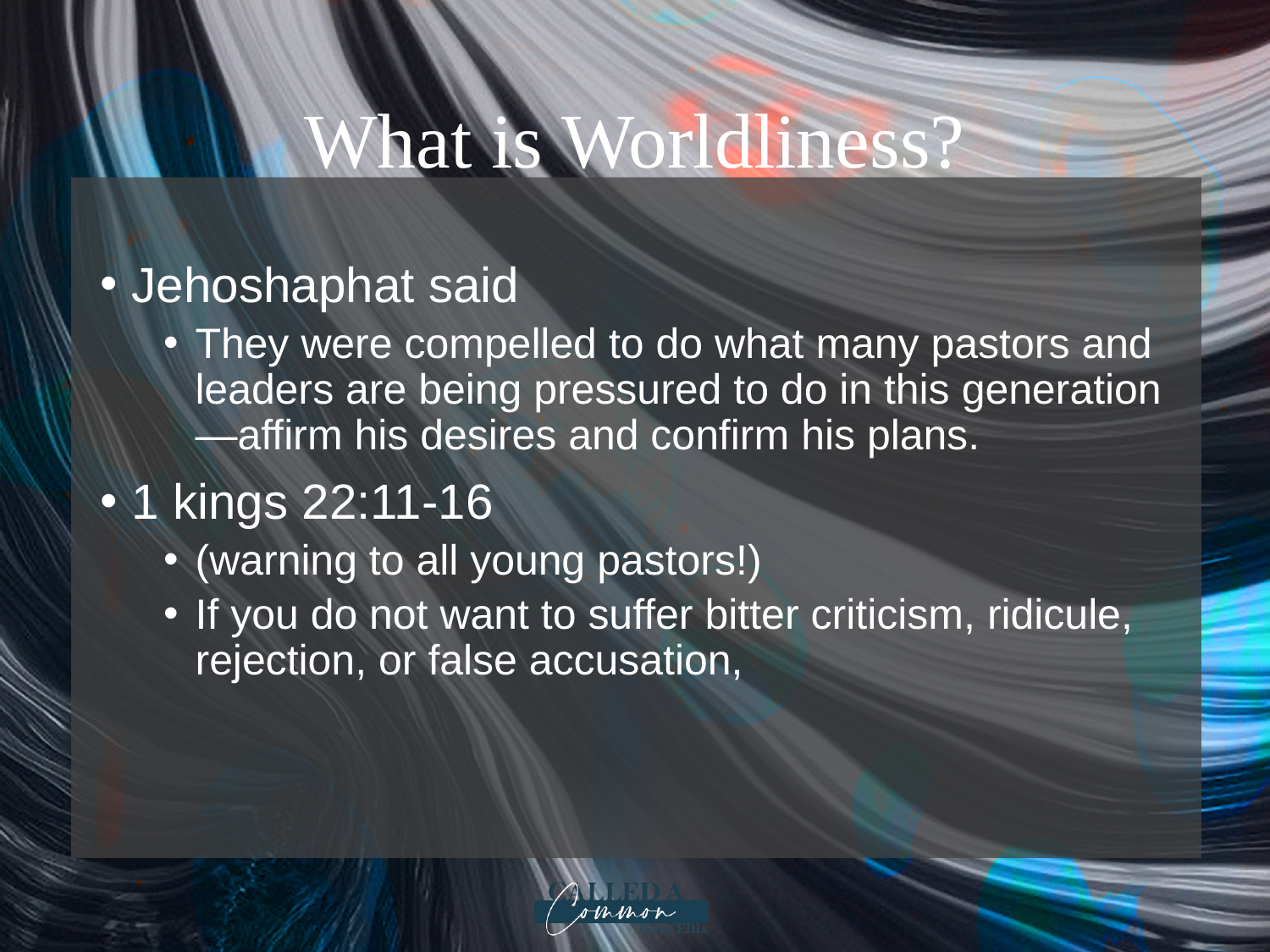

# What is Worldliness?
Jehoshaphat said
They were compelled to do what many pastors and leaders are being pressured to do in this generation—affirm his desires and confirm his plans.
1 kings 22:11-16
(warning to all young pastors!)
If you do not want to suffer bitter criticism, ridicule, rejection, or false accusation,